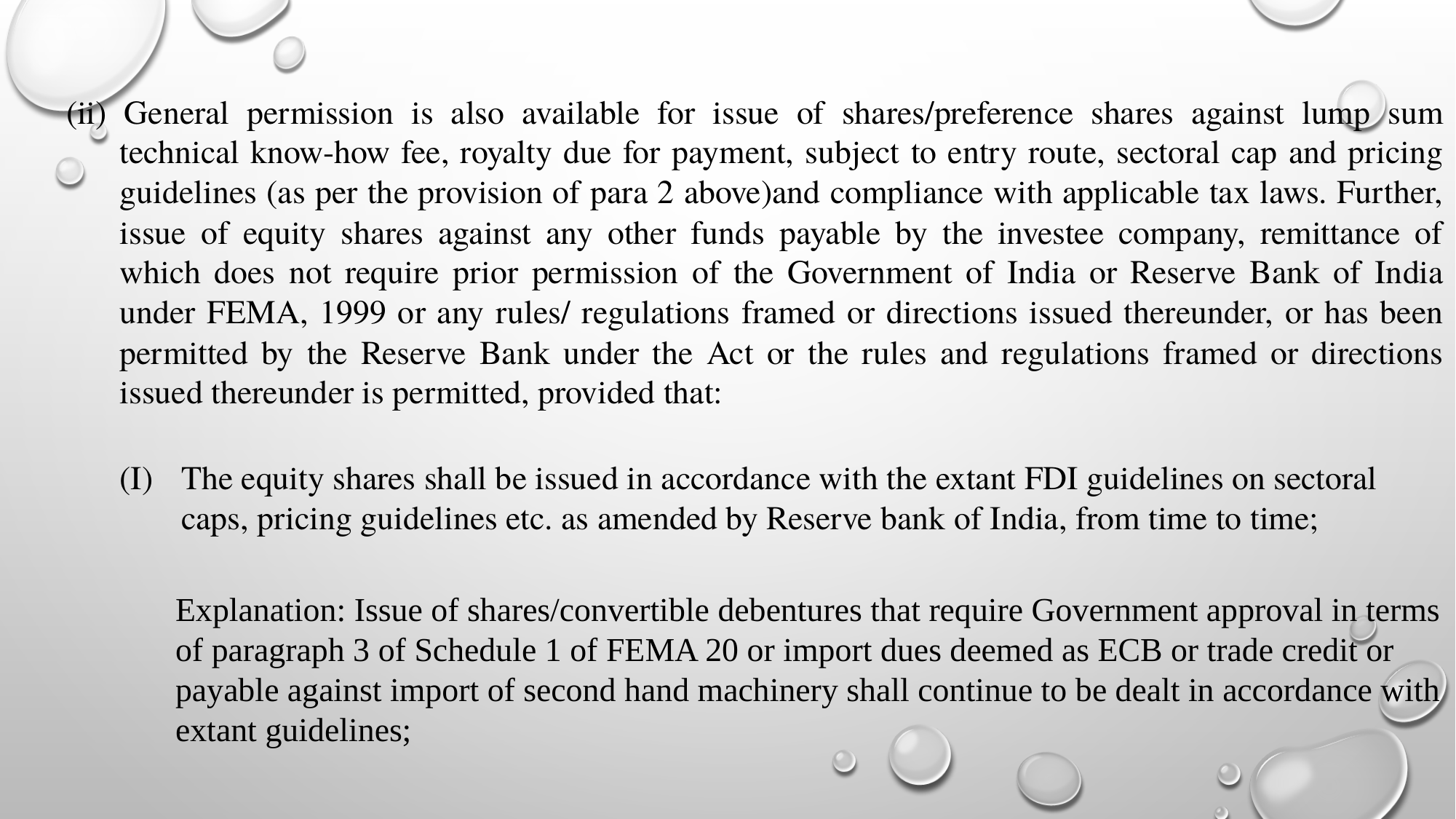

(ii) General permission is also available for issue of shares/preference shares against lump sum technical know-how fee, royalty due for payment, subject to entry route, sectoral cap and pricing guidelines (as per the provision of para 2 above)and compliance with applicable tax laws. Further, issue of equity shares against any other funds payable by the investee company, remittance of which does not require prior permission of the Government of India or Reserve Bank of India under FEMA, 1999 or any rules/ regulations framed or directions issued thereunder, or has been permitted by the Reserve Bank under the Act or the rules and regulations framed or directions issued thereunder is permitted, provided that:
The equity shares shall be issued in accordance with the extant FDI guidelines on sectoral caps, pricing guidelines etc. as amended by Reserve bank of India, from time to time;

Explanation: Issue of shares/convertible debentures that require Government approval in terms of paragraph 3 of Schedule 1 of FEMA 20 or import dues deemed as ECB or trade credit or payable against import of second hand machinery shall continue to be dealt in accordance with extant guidelines;